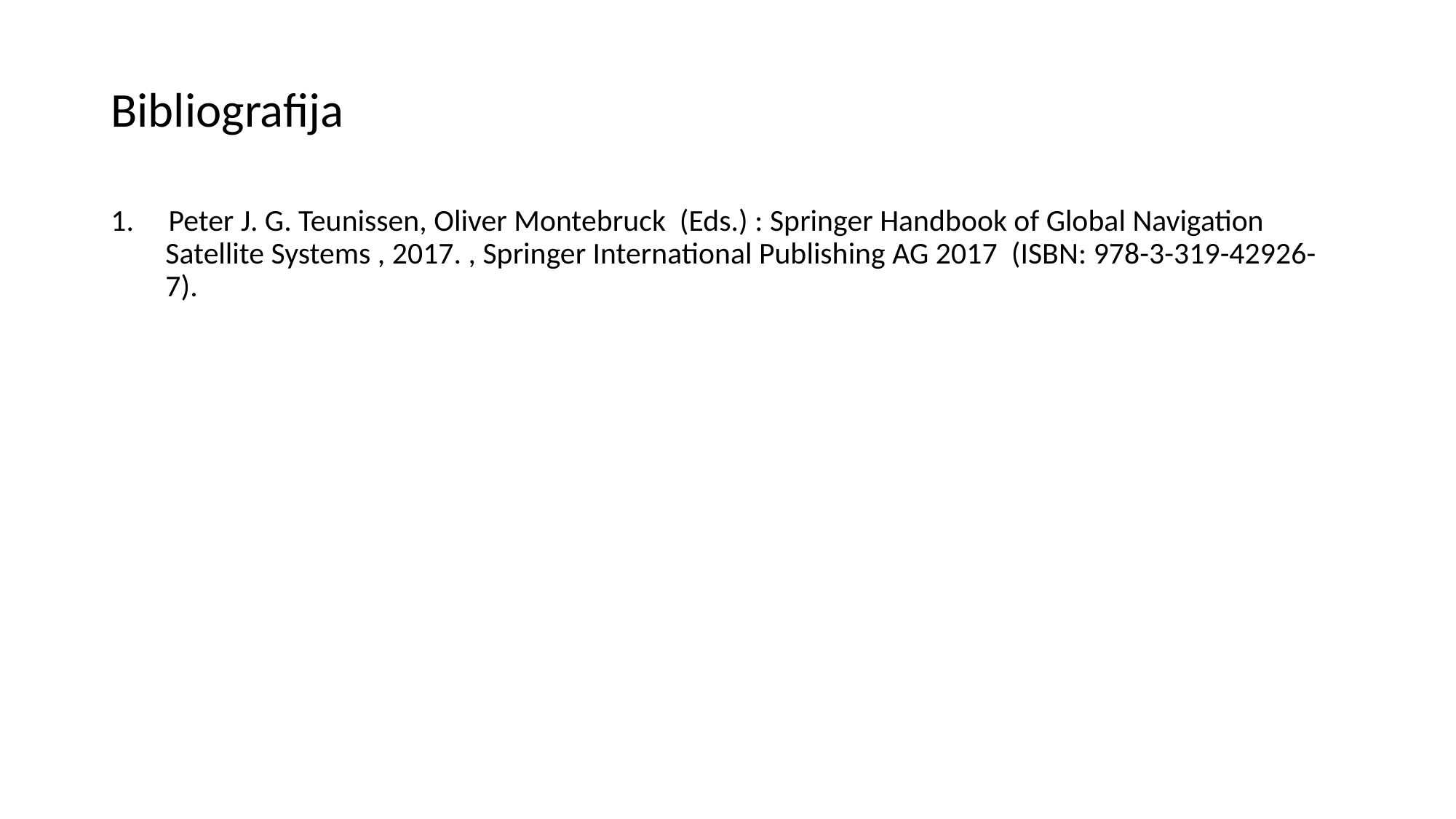

# Bibliografija
1.     Peter J. G. Teunissen, Oliver Montebruck  (Eds.) : Springer Handbook of Global Navigation Satellite Systems , 2017. , Springer International Publishing AG 2017  (ISBN: 978-3-319-42926-7).